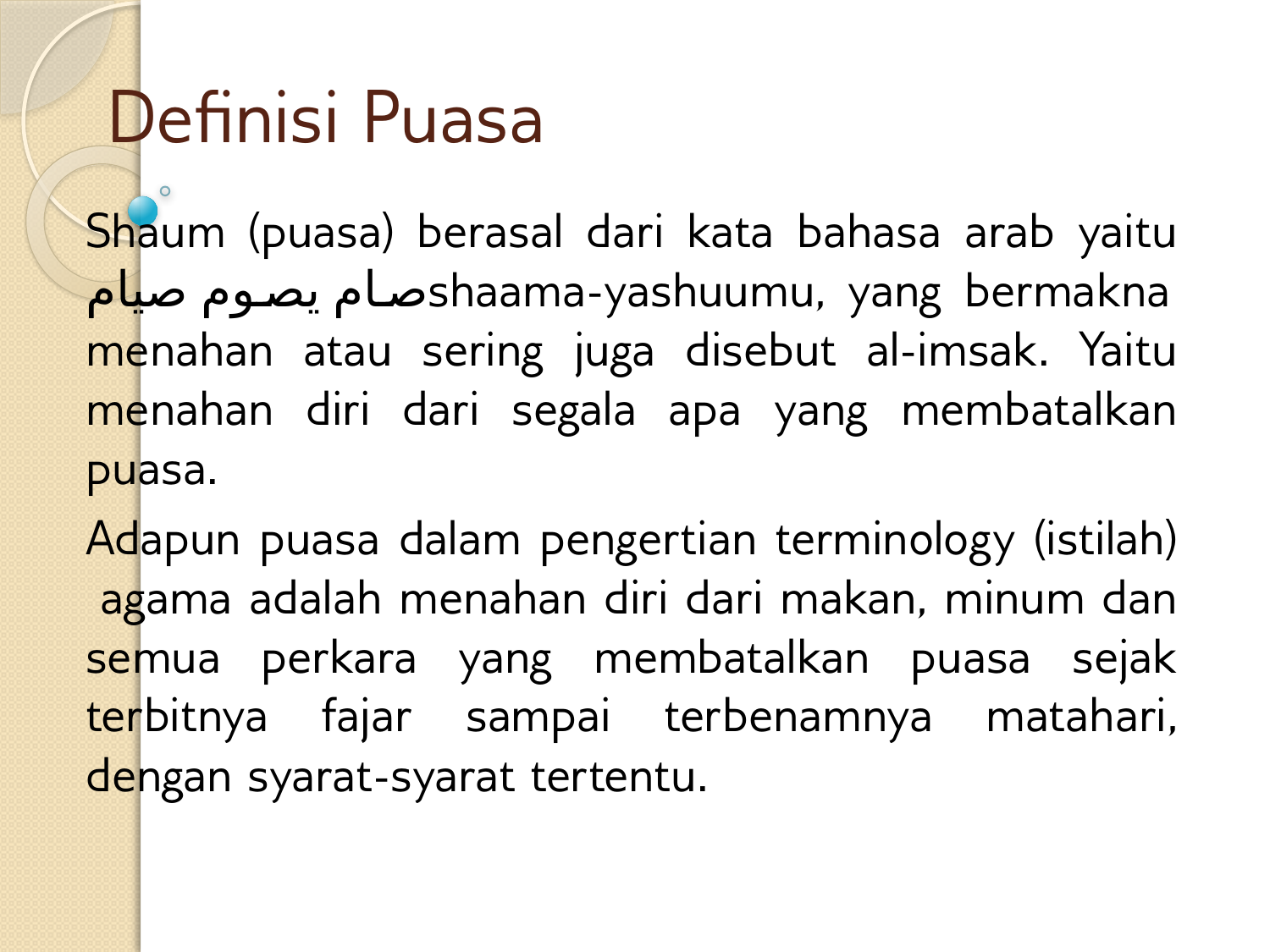

# Definisi Puasa
Shaum (puasa) berasal dari kata bahasa arab yaitu صام يصوم صيامshaama-yashuumu, yang bermakna menahan atau sering juga disebut al-imsak. Yaitu menahan diri dari segala apa yang membatalkan puasa.
Adapun puasa dalam pengertian terminology (istilah)  agama adalah menahan diri dari makan, minum dan semua perkara yang membatalkan puasa sejak terbitnya fajar sampai terbenamnya matahari, dengan syarat-syarat tertentu.